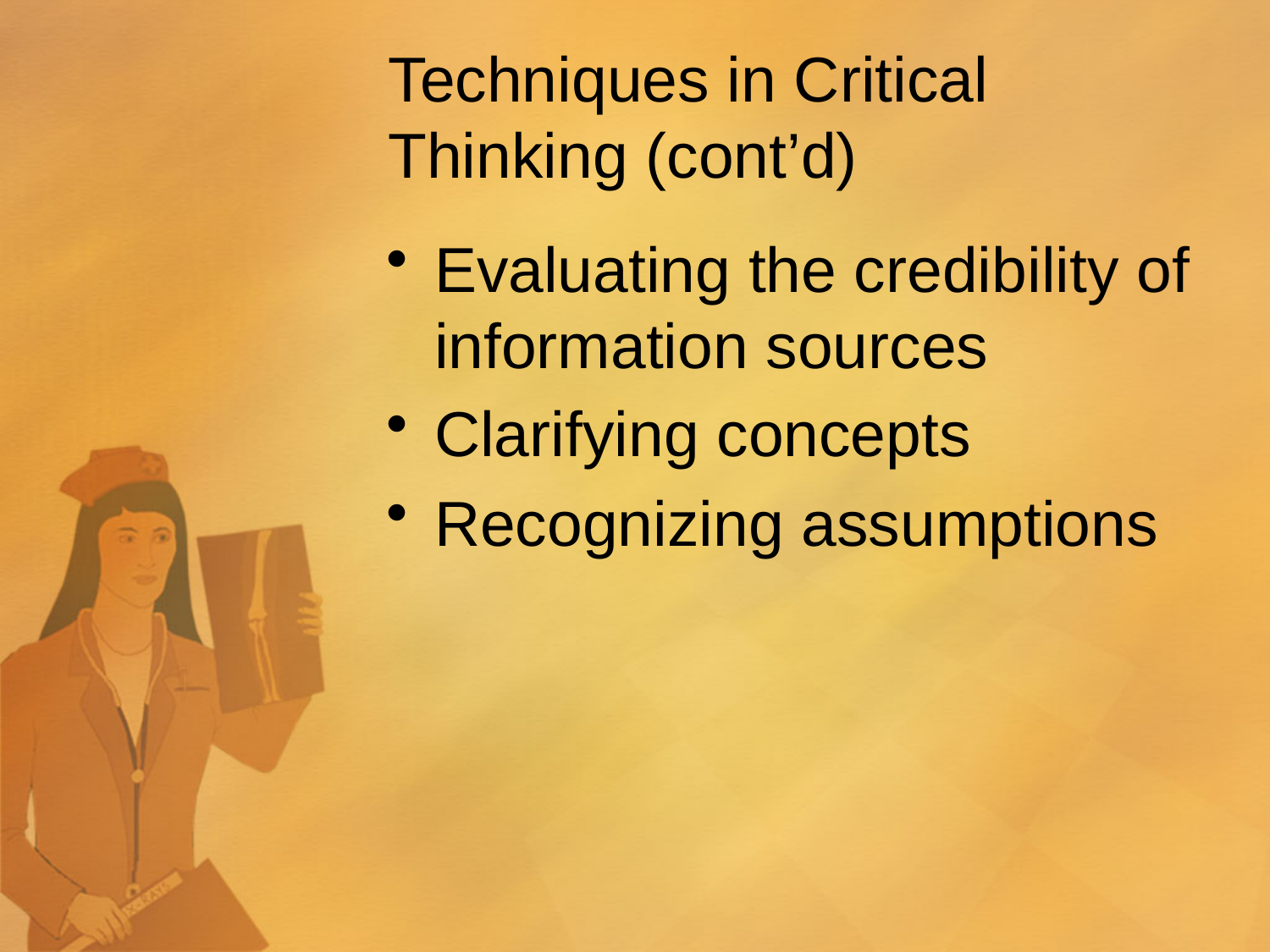

Techniques in Critical Thinking (cont’d)
Evaluating the credibility of information sources
Clarifying concepts
Recognizing assumptions